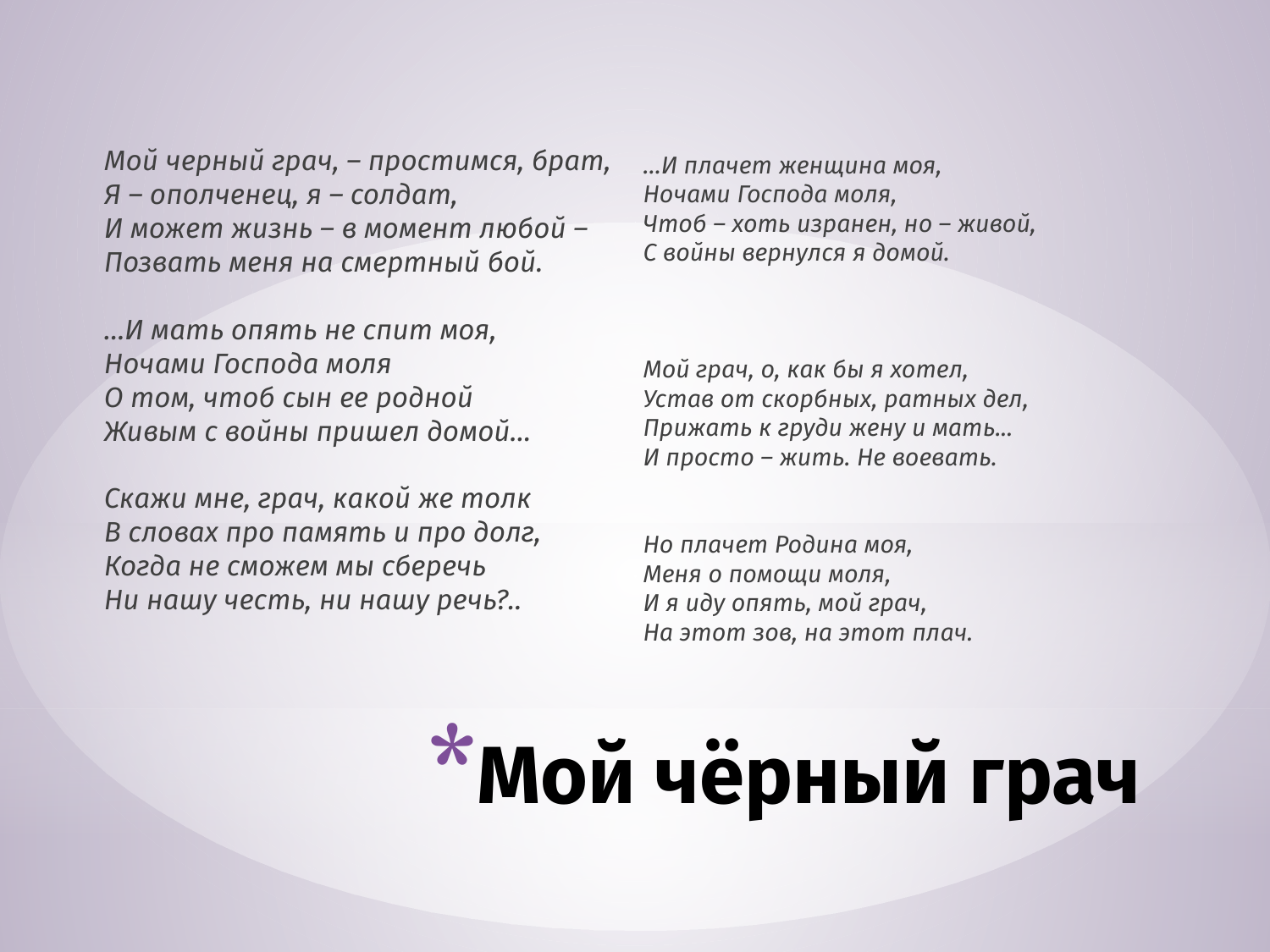

…И плачет женщина моя,
Ночами Господа моля,
Чтоб – хоть изранен, но – живой, 
С войны вернулся я домой.
Мой грач, о, как бы я хотел,
Устав от скорбных, ратных дел,
Прижать к груди жену и мать... 
И просто – жить. Не воевать. 
Но плачет Родина моя,
Меня о помощи моля,
И я иду опять, мой грач,
На этот зов, на этот плач.
Мой черный грач, – простимся, брат,
Я – ополченец, я – солдат,
И может жизнь – в момент любой –
Позвать меня на смертный бой.
…И мать опять не спит моя,
Ночами Господа моля
О том, чтоб сын ее родной 
Живым с войны пришел домой… 
Скажи мне, грач, какой же толк
В словах про память и про долг,
Когда не сможем мы сберечь
Ни нашу честь, ни нашу речь?..
# Мой чёрный грач